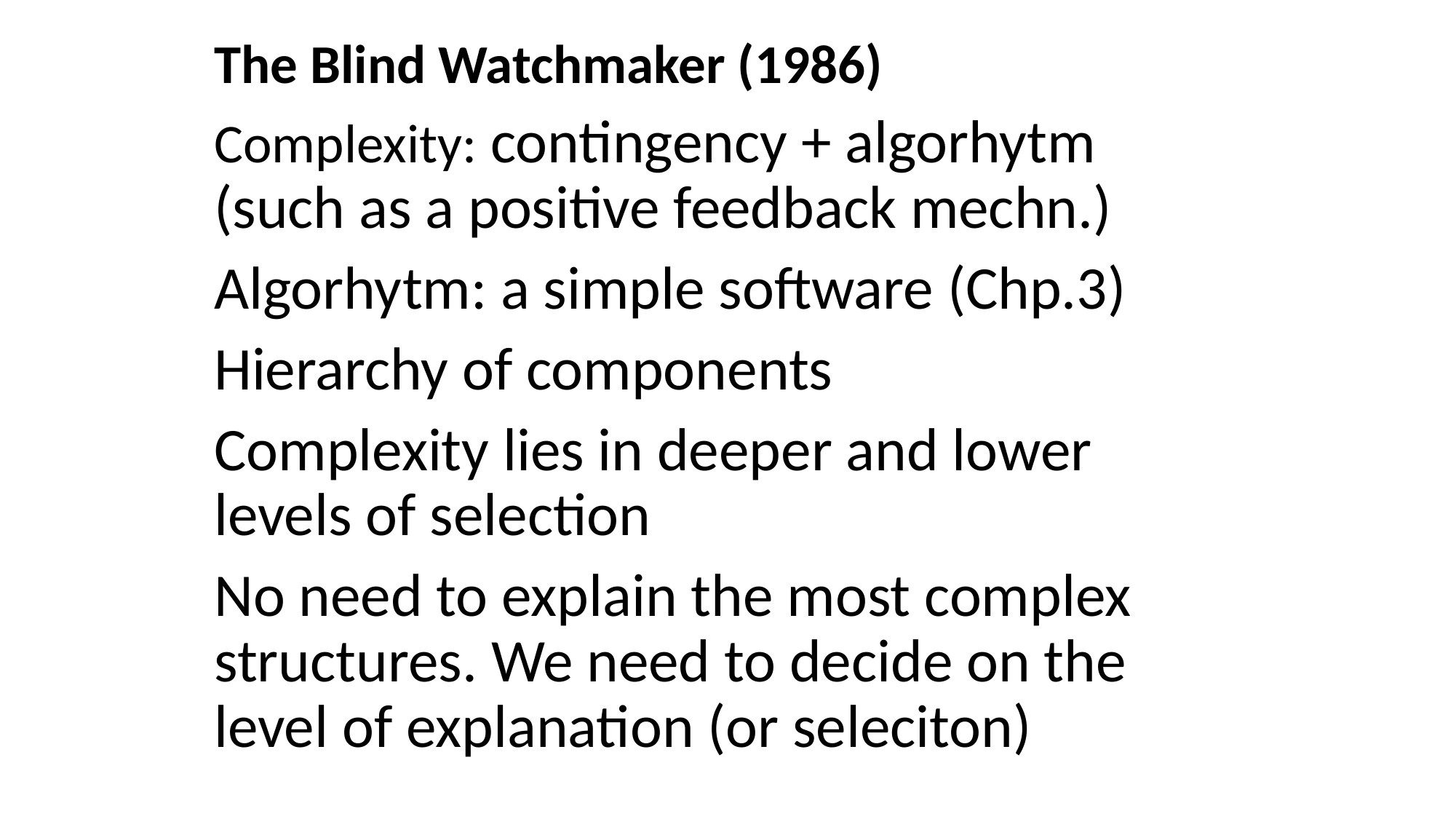

The Blind Watchmaker (1986)
Complexity: contingency + algorhytm (such as a positive feedback mechn.)
Algorhytm: a simple software (Chp.3)
Hierarchy of components
Complexity lies in deeper and lower levels of selection
No need to explain the most complex structures. We need to decide on the level of explanation (or seleciton)